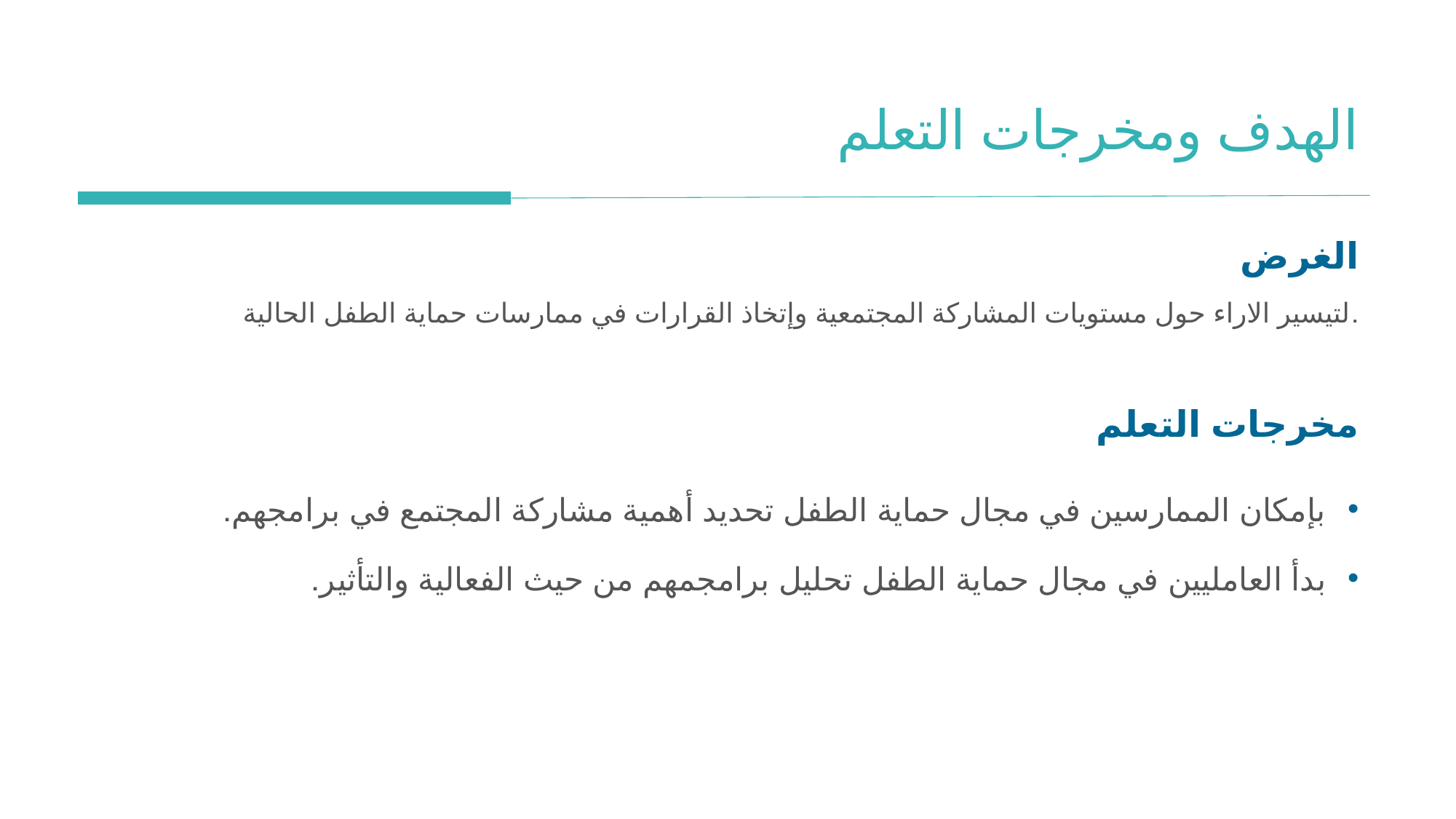

الهدف ومخرجات التعلم

الغرض

لتيسير الاراء حول مستويات المشاركة المجتمعية وإتخاذ القرارات في ممارسات حماية الطفل الحالية.

مخرجات التعلم
بإمكان الممارسين في مجال حماية الطفل تحديد أهمية مشاركة المجتمع في برامجهم.
بدأ العامليين في مجال حماية الطفل تحليل برامجمهم من حيث الفعالية والتأثير.